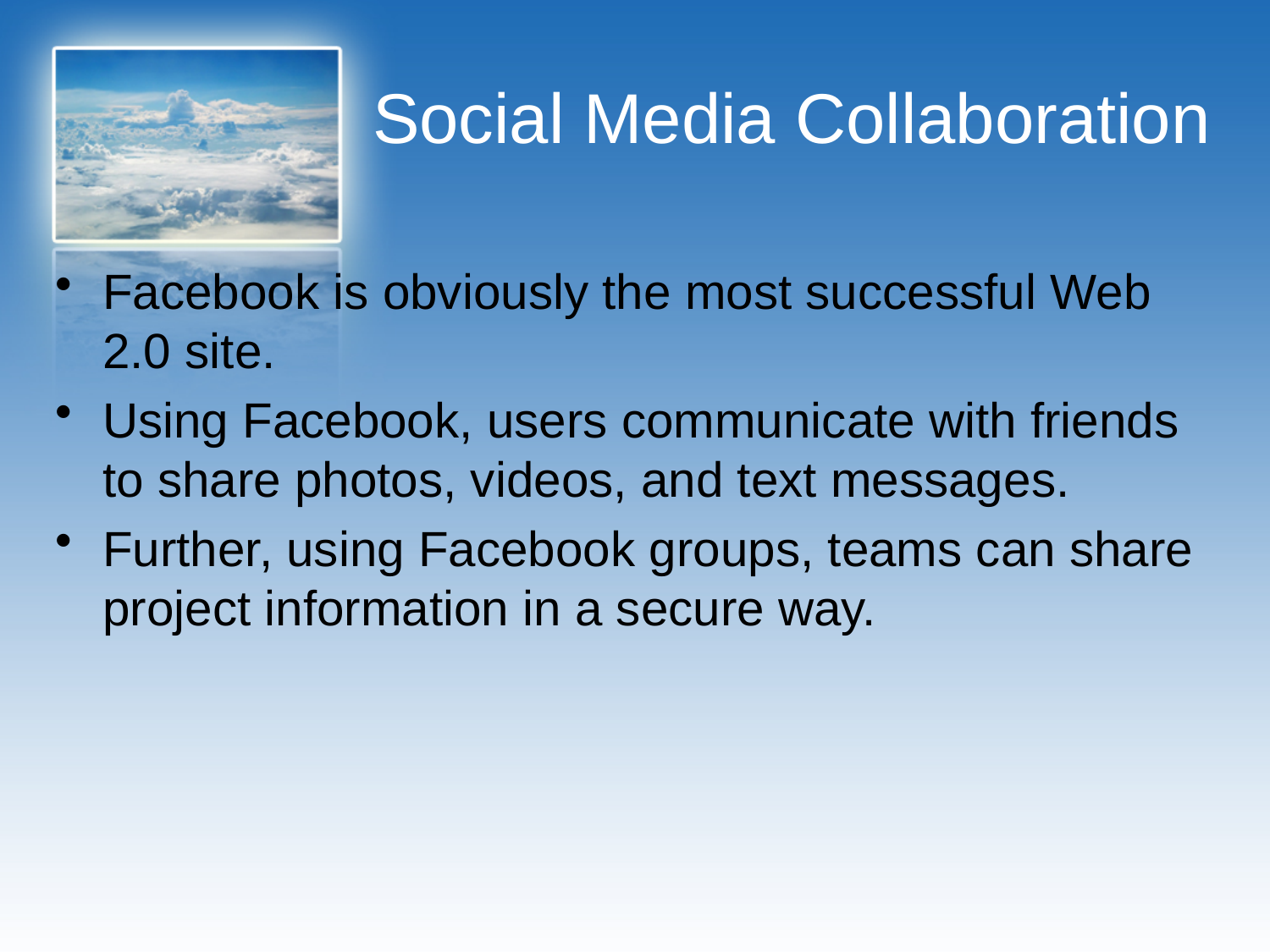

# Social Media Collaboration
Facebook is obviously the most successful Web 2.0 site.
Using Facebook, users communicate with friends to share photos, videos, and text messages.
Further, using Facebook groups, teams can share project information in a secure way.